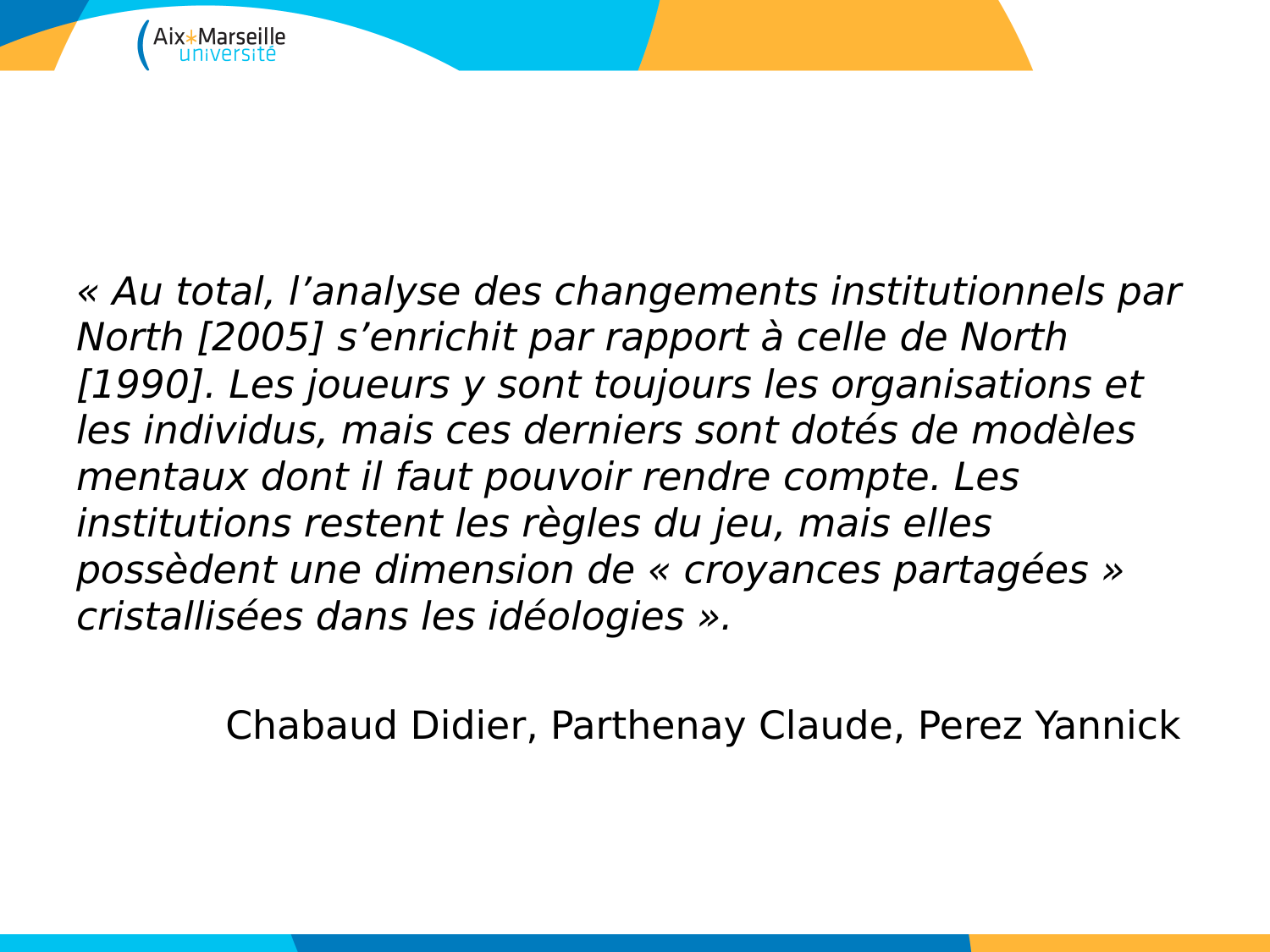

#

« Au total, l’analyse des changements institutionnels par North [2005] s’enrichit par rapport à celle de North [1990]. Les joueurs y sont toujours les organisations et les individus, mais ces derniers sont dotés de modèles mentaux dont il faut pouvoir rendre compte. Les institutions restent les règles du jeu, mais elles possèdent une dimension de « croyances partagées » cristallisées dans les idéologies ».

Chabaud Didier, Parthenay Claude, Perez Yannick